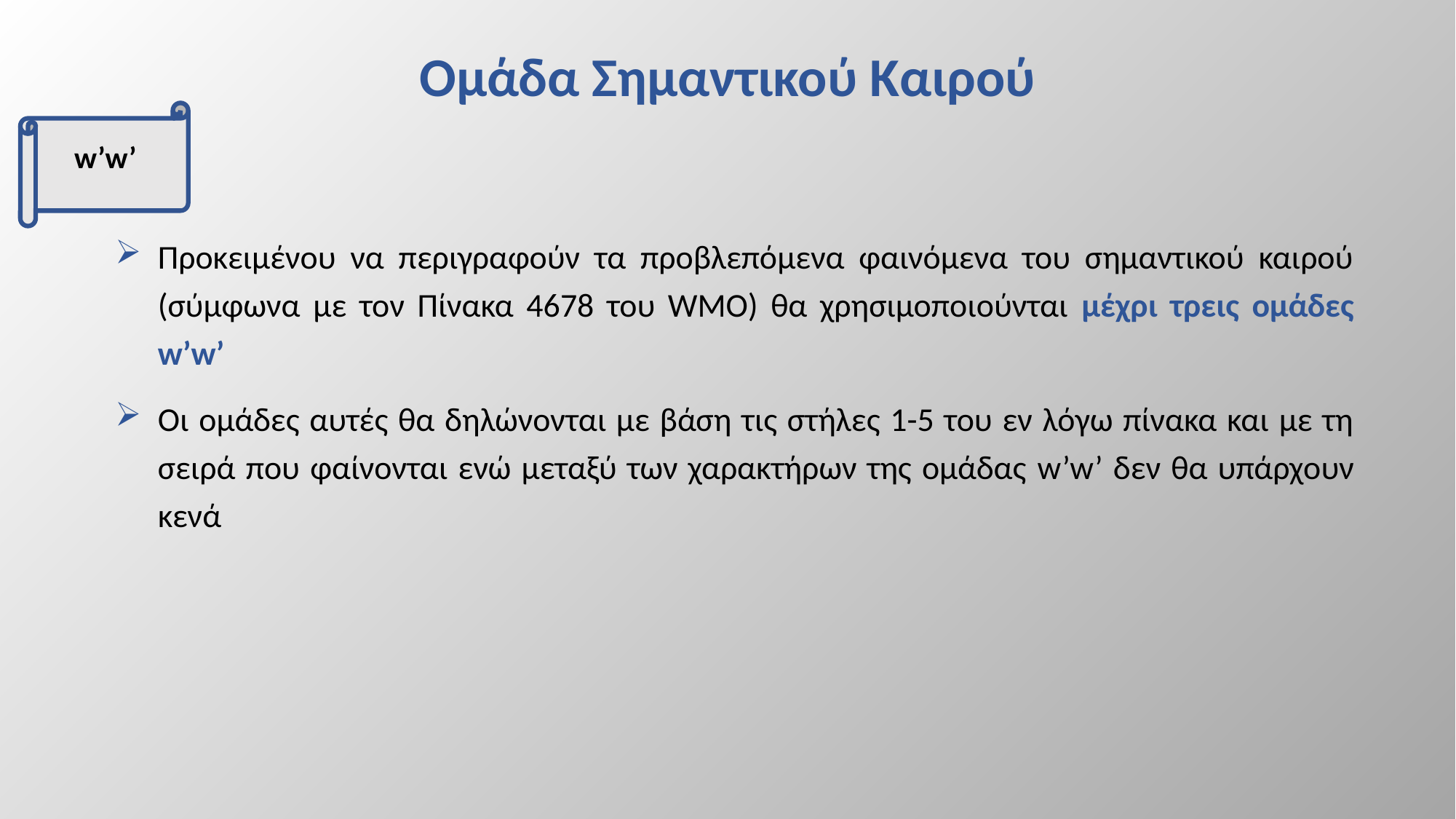

# Ομάδα Σημαντικού Καιρού

 w’w’
Προκειμένου να περιγραφούν τα προβλεπόμενα φαινόμενα του σημαντικού καιρού (σύμφωνα με τον Πίνακα 4678 του WMO) θα χρησιμοποιούνται μέχρι τρεις ομάδες w’w’
Οι ομάδες αυτές θα δηλώνονται με βάση τις στήλες 1-5 του εν λόγω πίνακα και με τη σειρά που φαίνονται ενώ μεταξύ των χαρακτήρων της ομάδας w’w’ δεν θα υπάρχουν κενά